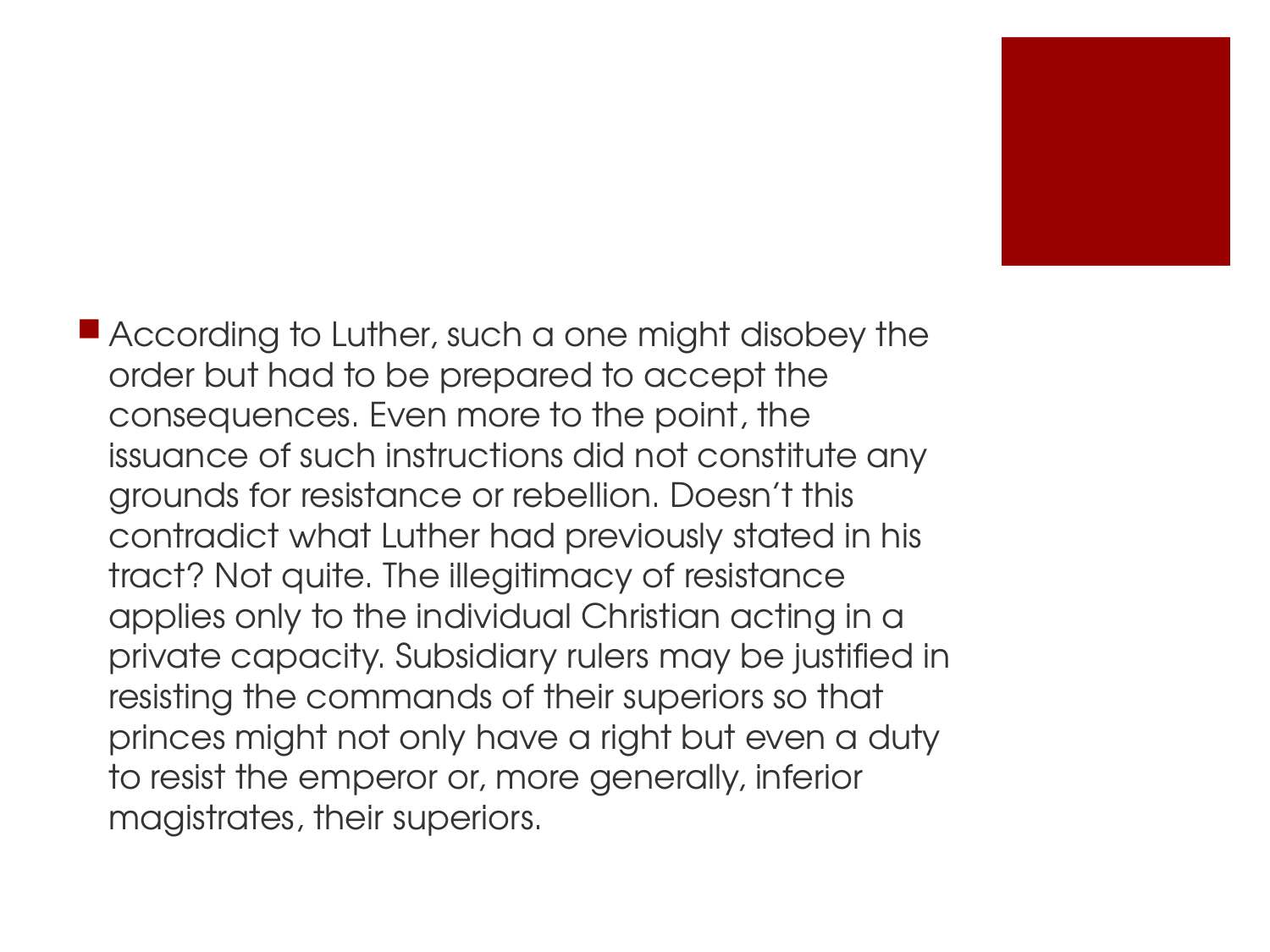

#
According to Luther, such a one might disobey the order but had to be prepared to accept the consequences. Even more to the point, the issuance of such instructions did not constitute any grounds for resistance or rebellion. Doesn’t this contradict what Luther had previously stated in his tract? Not quite. The illegitimacy of resistance applies only to the individual Christian acting in a private capacity. Subsidiary rulers may be justified in resisting the commands of their superiors so that princes might not only have a right but even a duty to resist the emperor or, more generally, inferior magistrates, their superiors.